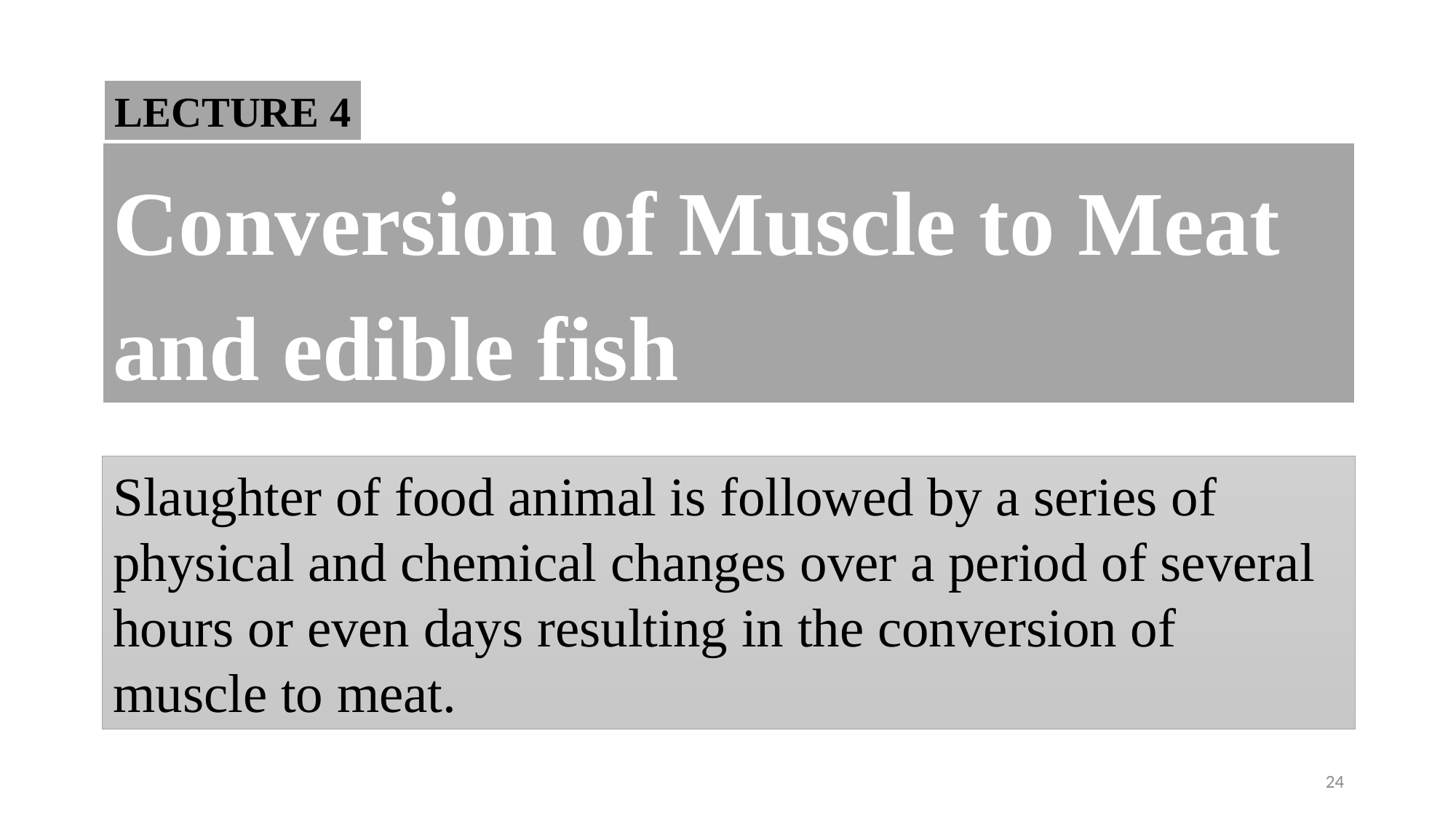

LECTURE 4
Conversion of Muscle to Meat and edible fish
Slaughter of food animal is followed by a series of physical and chemical changes over a period of several hours or even days resulting in the conversion of muscle to meat.
24